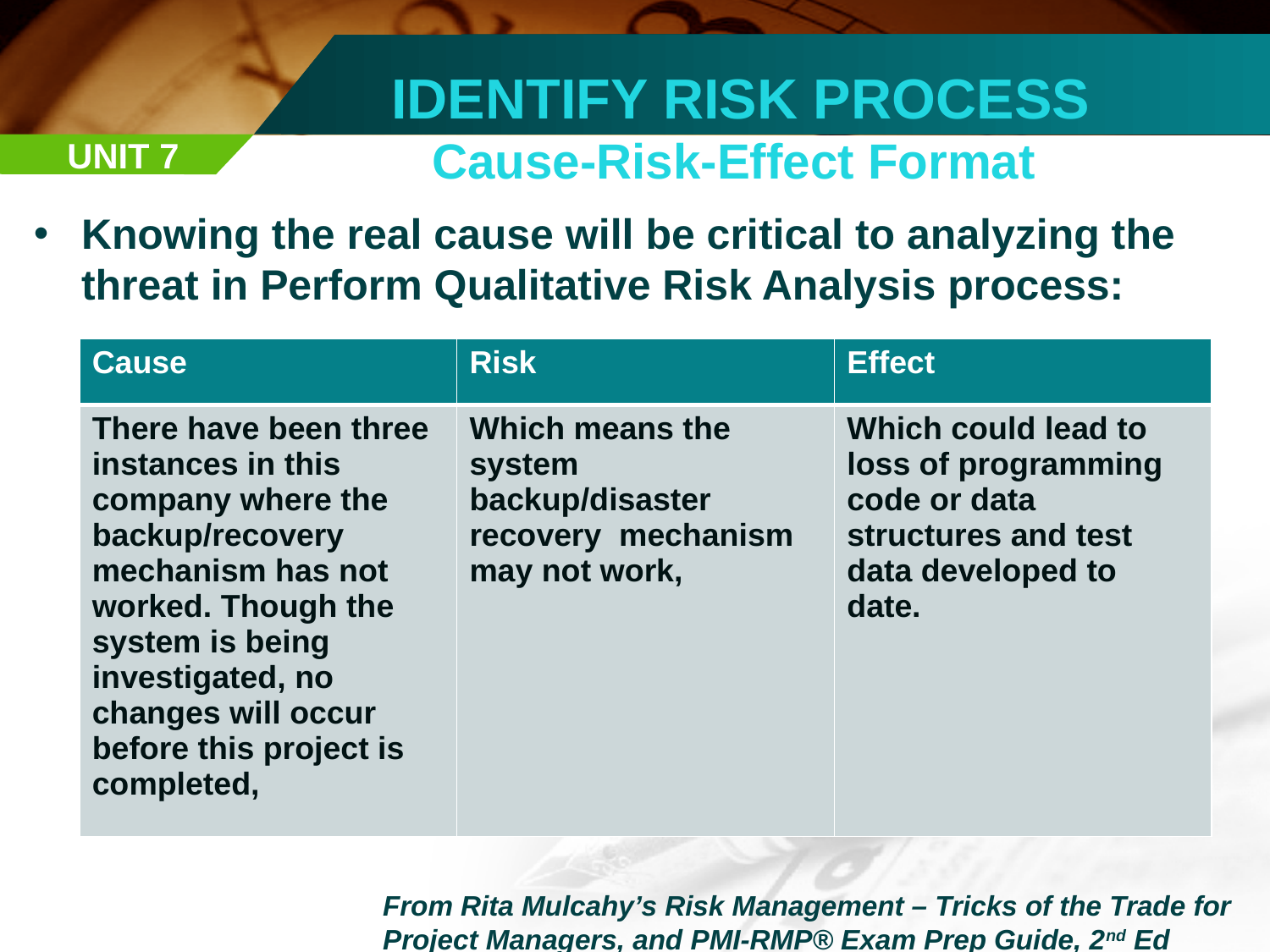

IDENTIFY RISK PROCESS
Cause-Risk-Effect Format
UNIT 7
Knowing the real cause will be critical to analyzing the threat in Perform Qualitative Risk Analysis process:
| Cause | Risk | Effect |
| --- | --- | --- |
| There have been three instances in this company where the backup/recovery mechanism has not worked. Though the system is being investigated, no changes will occur before this project is completed, | Which means the system backup/disaster recovery mechanism may not work, | Which could lead to loss of programming code or data structures and test data developed to date. |
From Rita Mulcahy’s Risk Management – Tricks of the Trade for Project Managers, and PMI-RMP® Exam Prep Guide, 2nd Ed